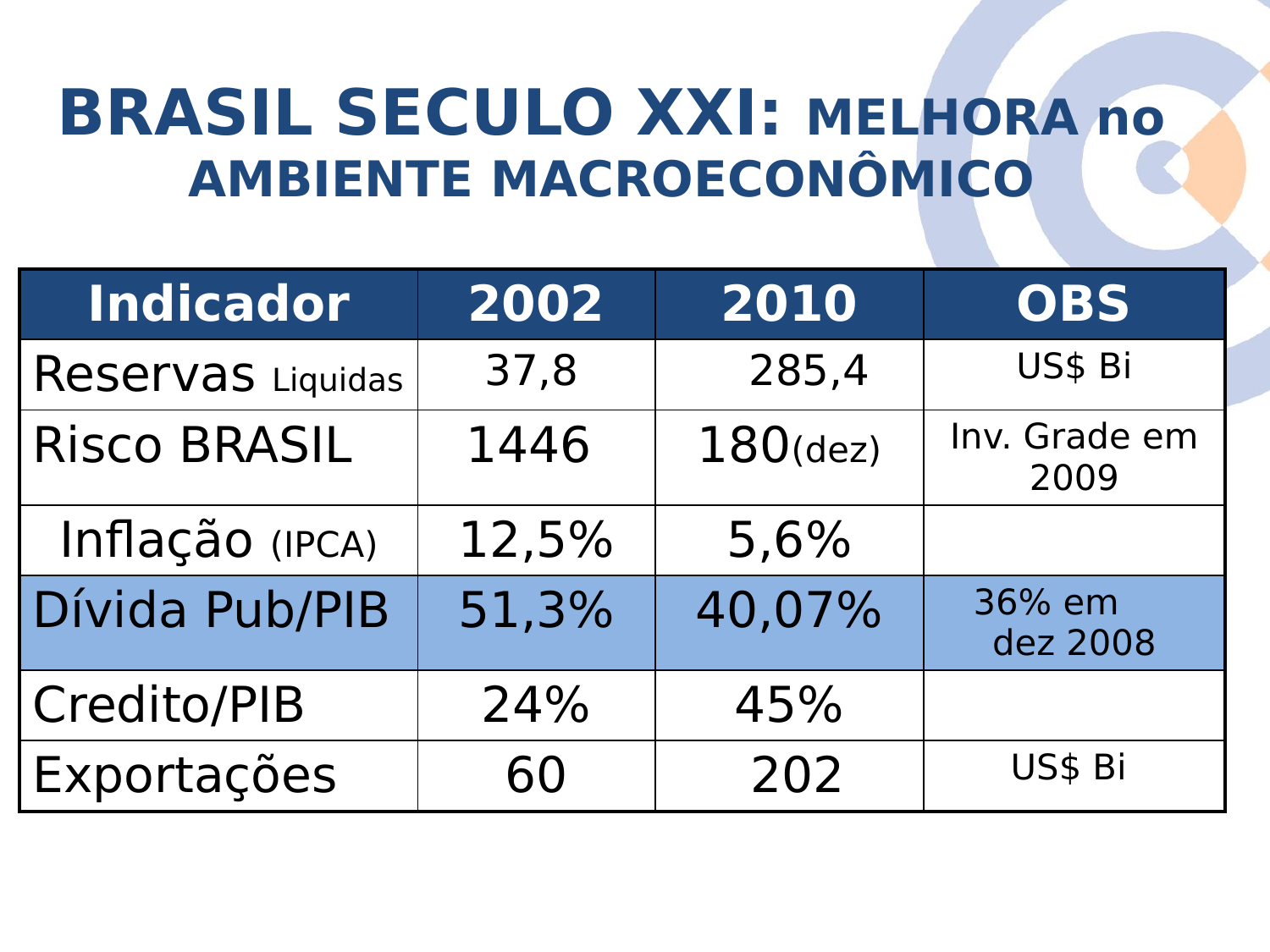

BRASIL SECULO XXI: MELHORA no AMBIENTE MACROECONÔMICO
| Indicador | 2002 | 2010 | OBS |
| --- | --- | --- | --- |
| Reservas Liquidas | 37,8 | 285,4 | US$ Bi |
| Risco BRASIL | 1446 | 180(dez) | Inv. Grade em 2009 |
| Inflação (IPCA) | 12,5% | 5,6% |  |
| Dívida Pub/PIB | 51,3% | 40,07% | 36% em dez 2008 |
| Credito/PIB | 24% | 45% |  |
| Exportações | 60 | 202 | US$ Bi |